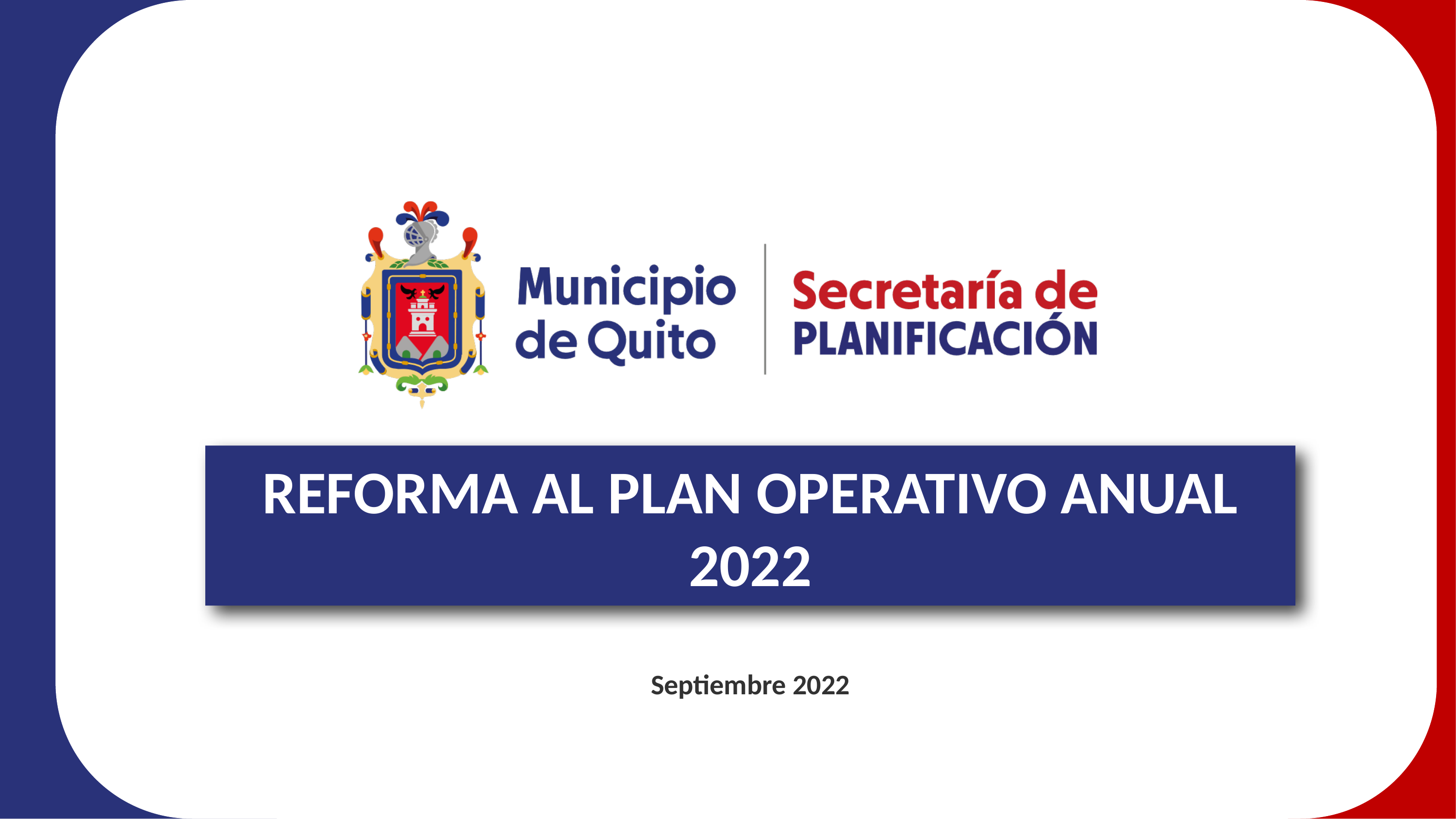

# REFORMA AL PLAN OPERATIVO ANUAL 2022
Septiembre 2022